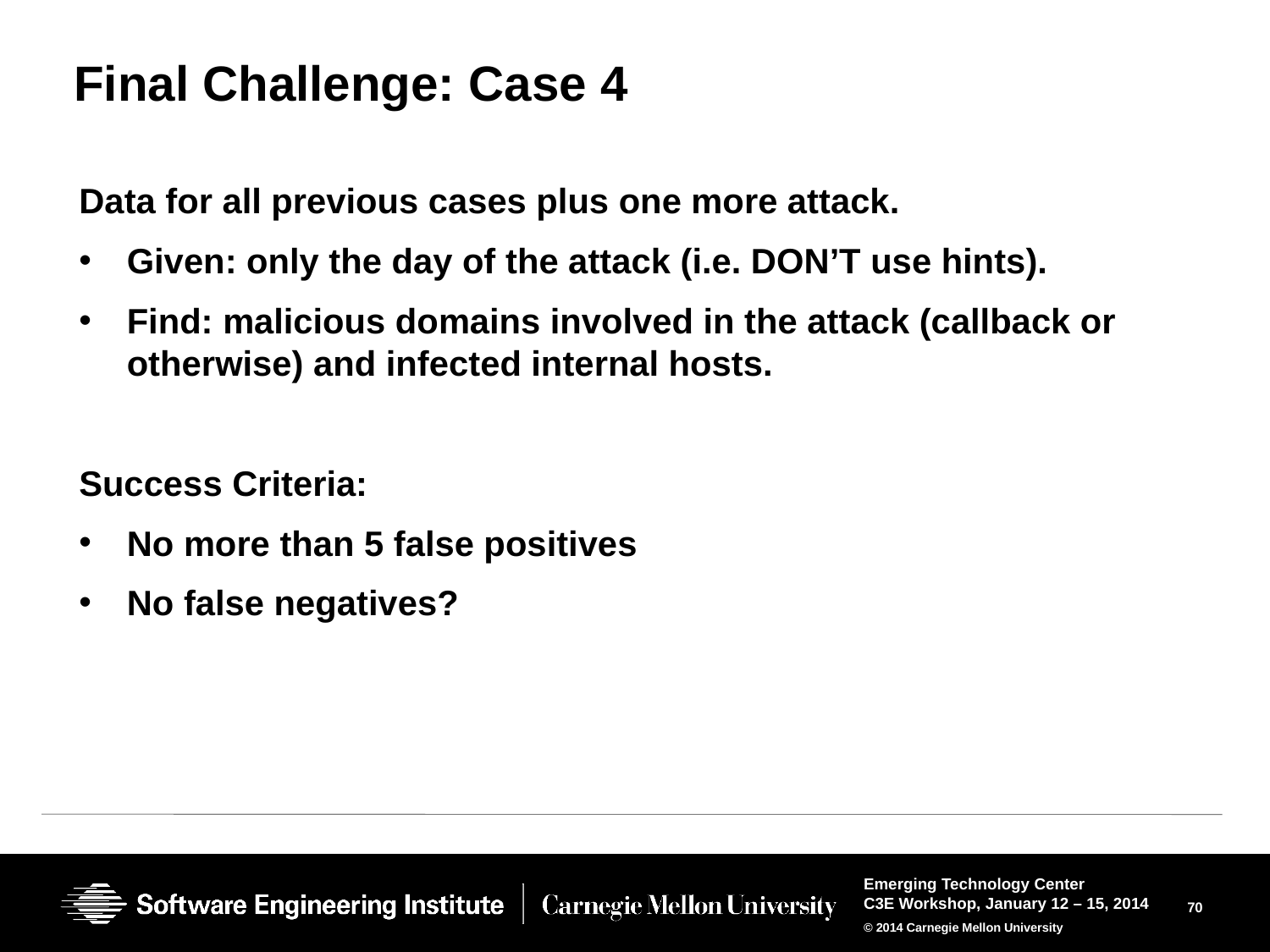

# Final Challenge: Case 4
Data for all previous cases plus one more attack.
Given: only the day of the attack (i.e. DON’T use hints).
Find: malicious domains involved in the attack (callback or otherwise) and infected internal hosts.

Success Criteria:
No more than 5 false positives
No false negatives?